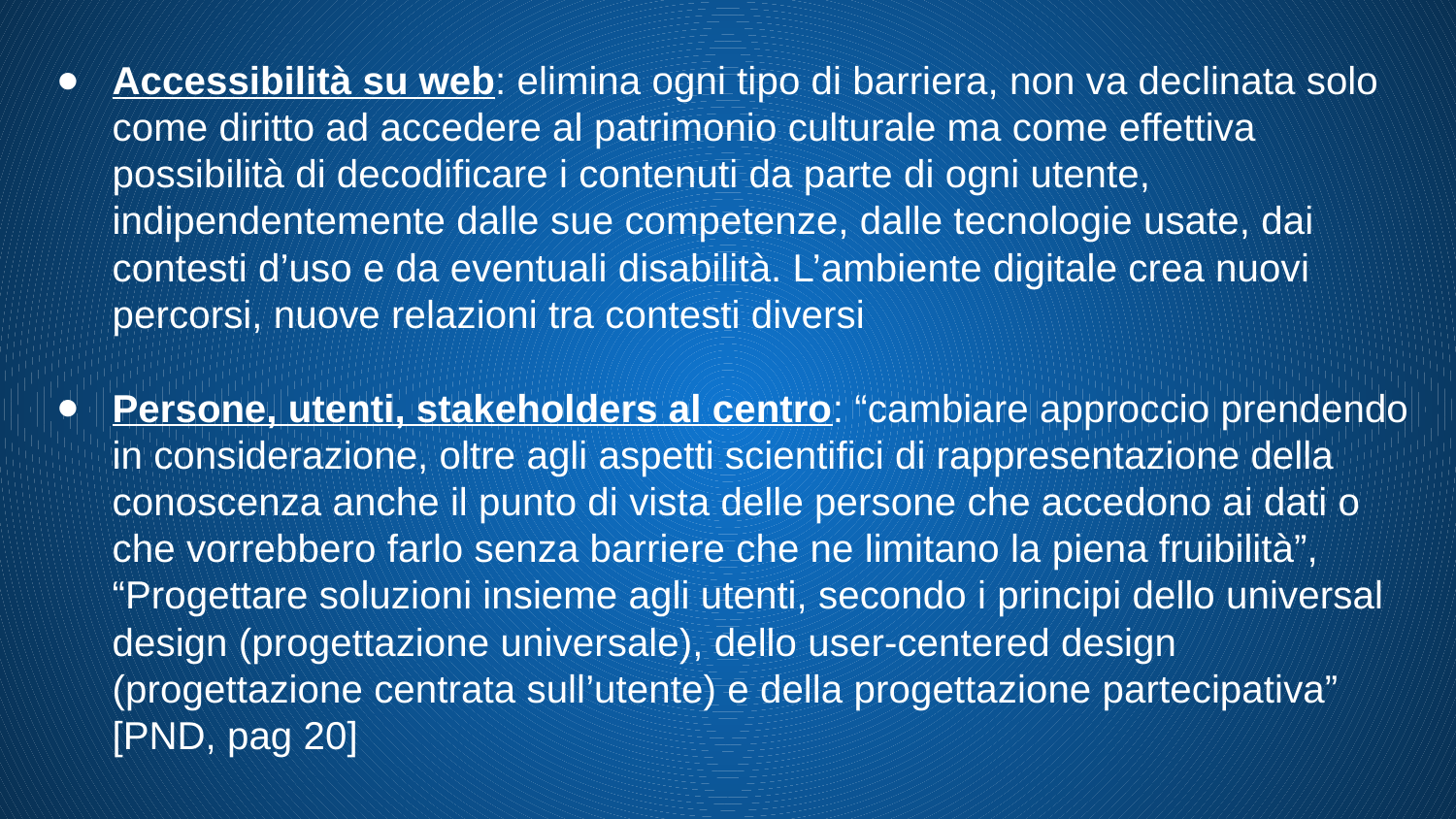

# Accessibilità su web: elimina ogni tipo di barriera, non va declinata solo come diritto ad accedere al patrimonio culturale ma come effettiva possibilità di decodificare i contenuti da parte di ogni utente, indipendentemente dalle sue competenze, dalle tecnologie usate, dai contesti d’uso e da eventuali disabilità. L’ambiente digitale crea nuovi percorsi, nuove relazioni tra contesti diversi

Persone, utenti, stakeholders al centro: “cambiare approccio prendendo in considerazione, oltre agli aspetti scientifici di rappresentazione della conoscenza anche il punto di vista delle persone che accedono ai dati o che vorrebbero farlo senza barriere che ne limitano la piena fruibilità”, “Progettare soluzioni insieme agli utenti, secondo i principi dello universal design (progettazione universale), dello user-centered design (progettazione centrata sull’utente) e della progettazione partecipativa” [PND, pag 20]